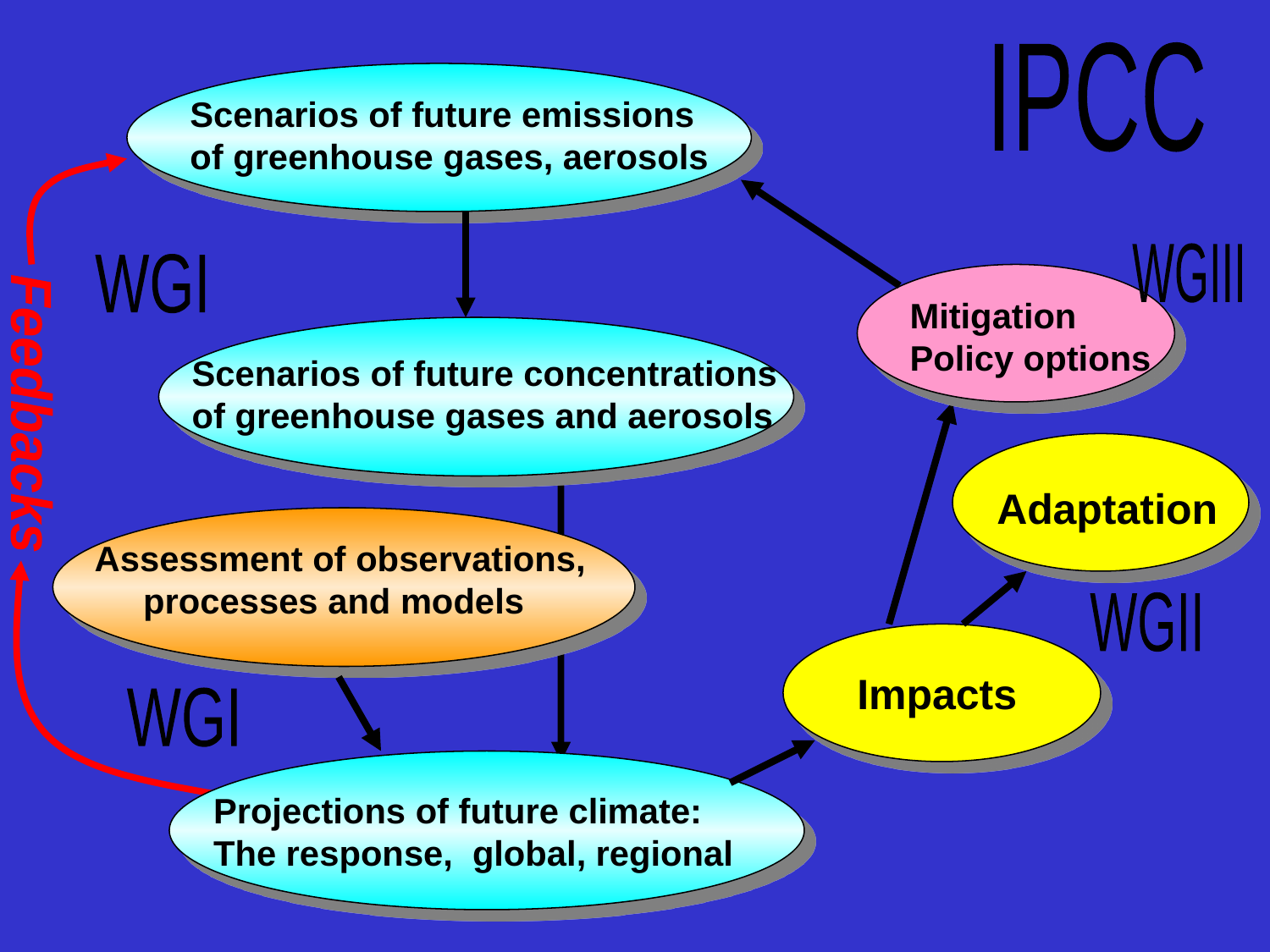

IPCC

Scenarios of future emissions
of greenhouse gases, aerosols

WGIII

Mitigation
Policy options

WGI

Scenarios of future concentrations
of greenhouse gases and aerosols
Feedbacks

Adaptation

WGII

Impacts

Assessment of observations,
     processes and models

WGI

Projections of future climate:
The response,  global, regional